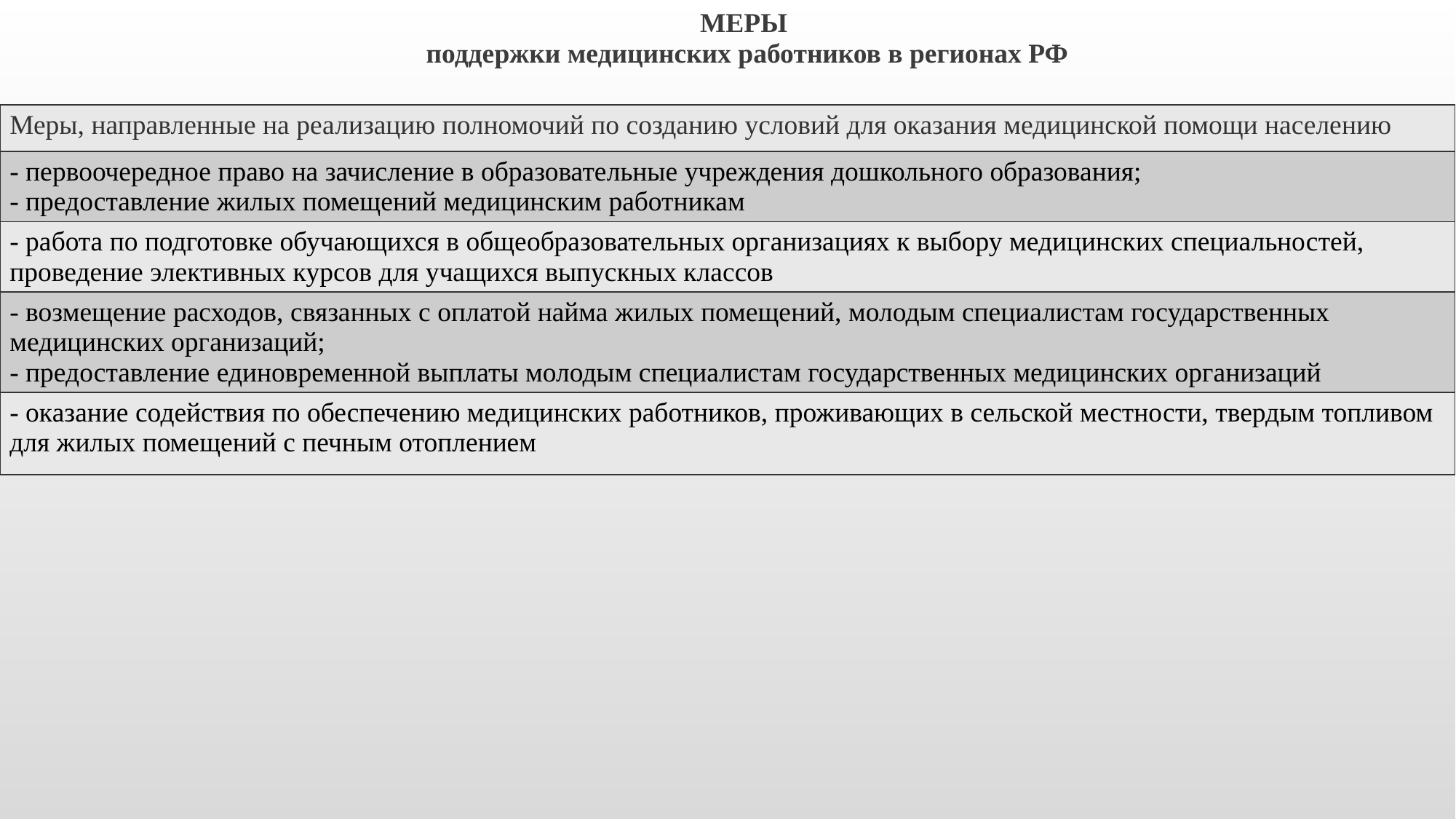

МЕРЫ
поддержки медицинских работников в регионах РФ

| Меры, направленные на реализацию полномочий по созданию условий для оказания медицинской помощи населению |
| --- |
| - первоочередное право на зачисление в образовательные учреждения дошкольного образования; - предоставление жилых помещений медицинским работникам |
| - работа по подготовке обучающихся в общеобразовательных организациях к выбору медицинских специальностей, проведение элективных курсов для учащихся выпускных классов |
| - возмещение расходов, связанных с оплатой найма жилых помещений, молодым специалистам государственных медицинских организаций; - предоставление единовременной выплаты молодым специалистам государственных медицинских организаций |
| - оказание содействия по обеспечению медицинских работников, проживающих в сельской местности, твердым топливом для жилых помещений с печным отоплением |